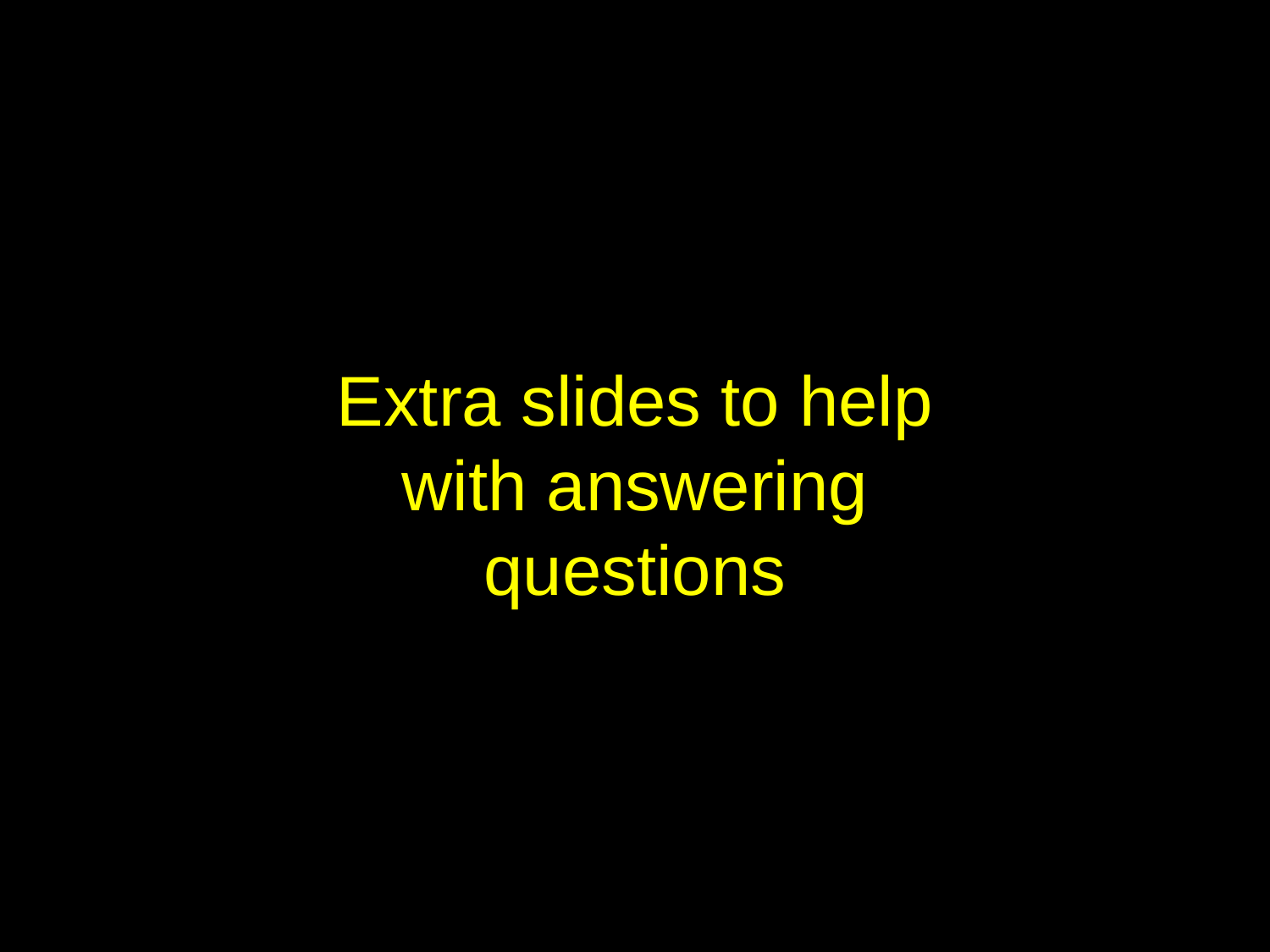

Extra slides to help with answering questions